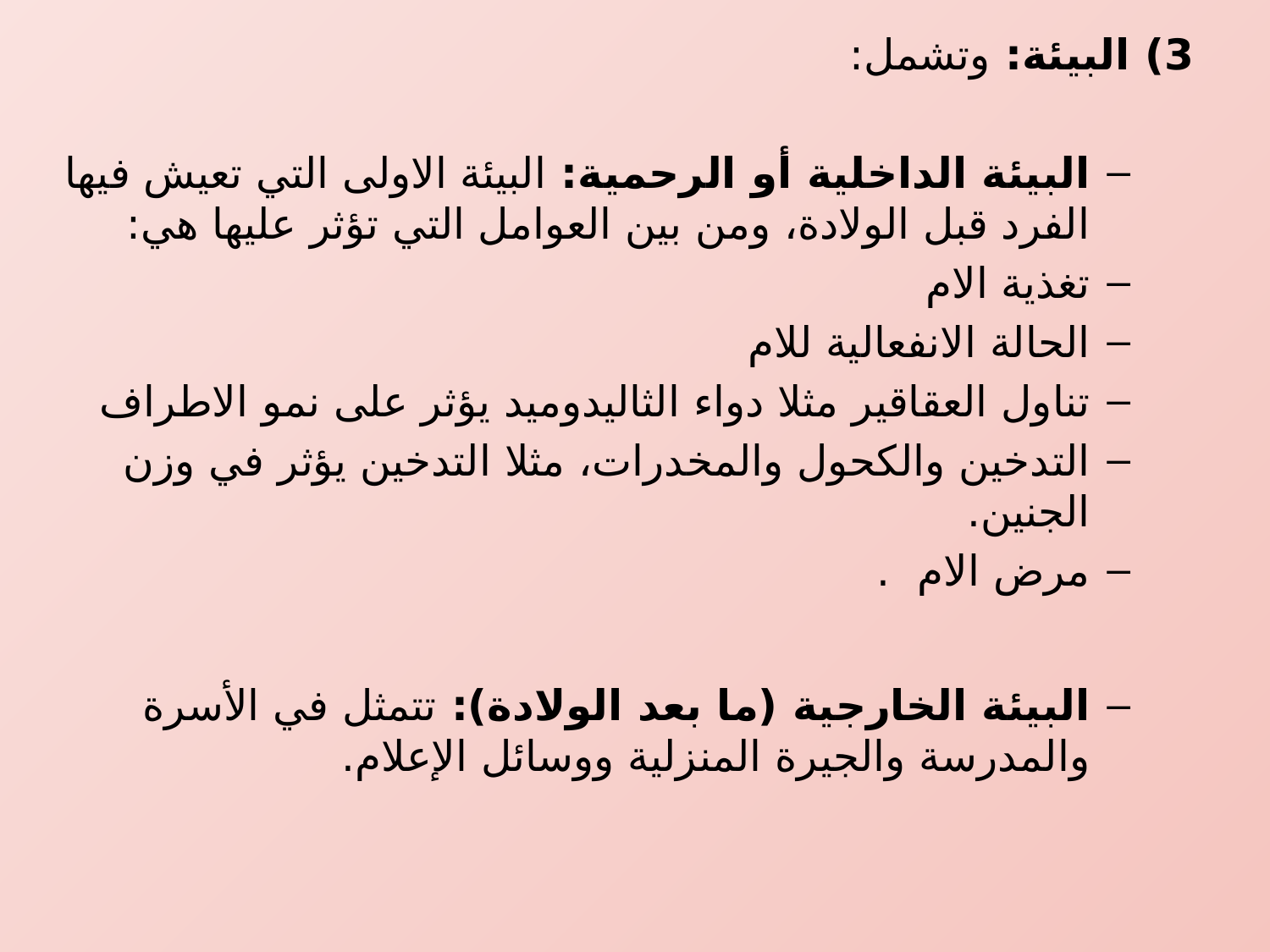

3) البيئة: وتشمل:

البيئة الداخلية أو الرحمية: البيئة الاولى التي تعيش فيها الفرد قبل الولادة، ومن بين العوامل التي تؤثر عليها هي:
تغذية الام
الحالة الانفعالية للام
تناول العقاقير مثلا دواء الثاليدوميد يؤثر على نمو الاطراف
التدخين والكحول والمخدرات، مثلا التدخين يؤثر في وزن الجنين.
مرض الام  .

البيئة الخارجية (ما بعد الولادة): تتمثل في الأسرة والمدرسة والجيرة المنزلية ووسائل الإعلام.